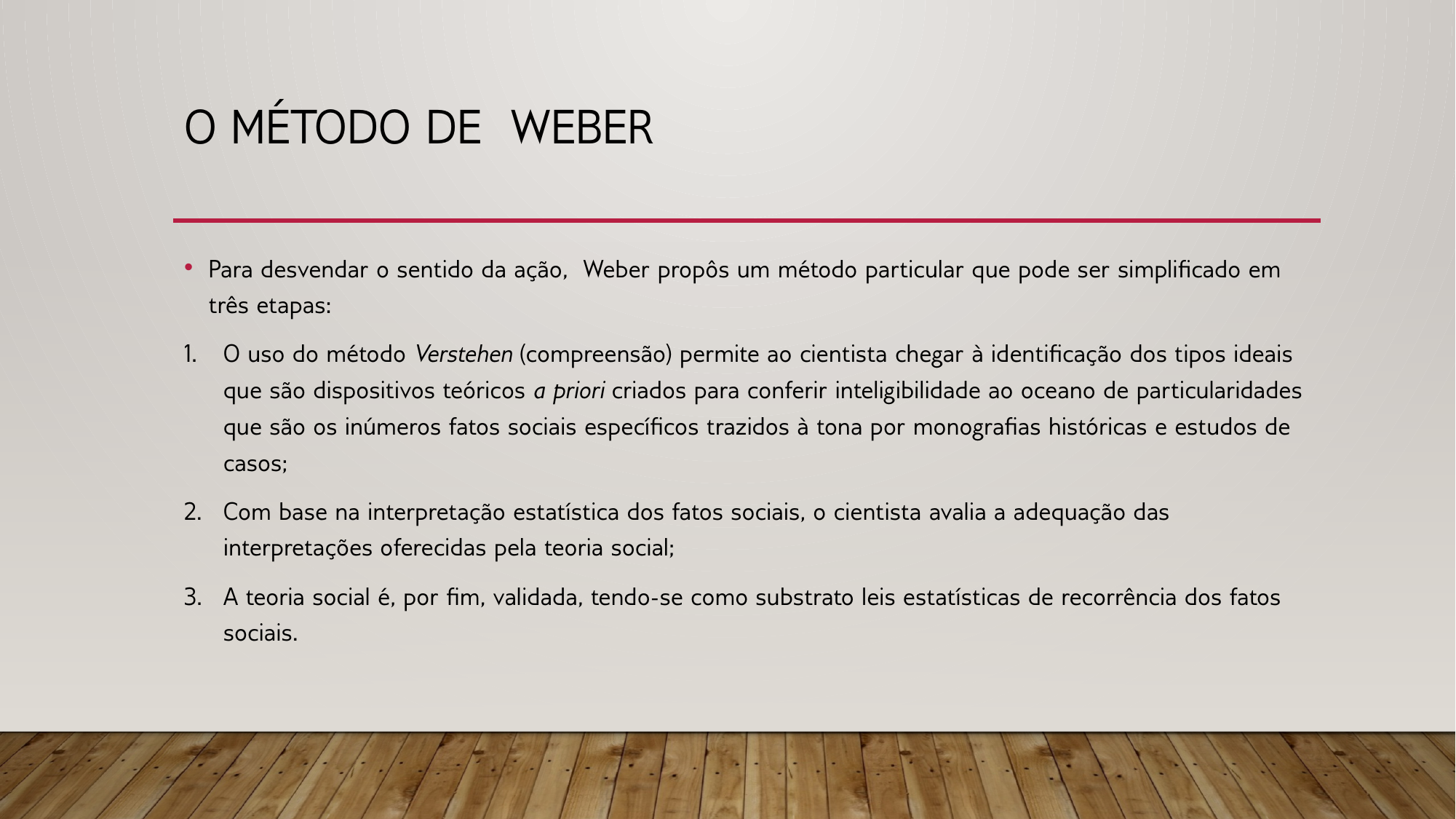

# O método de  weber
Para desvendar o sentido da ação,  Weber propôs um método particular que pode ser simplificado em três etapas:
1.	O uso do método Verstehen (compreensão) permite ao cientista chegar à identificação dos tipos ideais que são dispositivos teóricos a priori criados para conferir inteligibilidade ao oceano de particularidades que são os inúmeros fatos sociais específicos trazidos à tona por monografias históricas e estudos de casos;
2.	Com base na interpretação estatística dos fatos sociais, o cientista avalia a adequação das interpretações oferecidas pela teoria social;
3.	A teoria social é, por fim, validada, tendo-se como substrato leis estatísticas de recorrência dos fatos sociais.